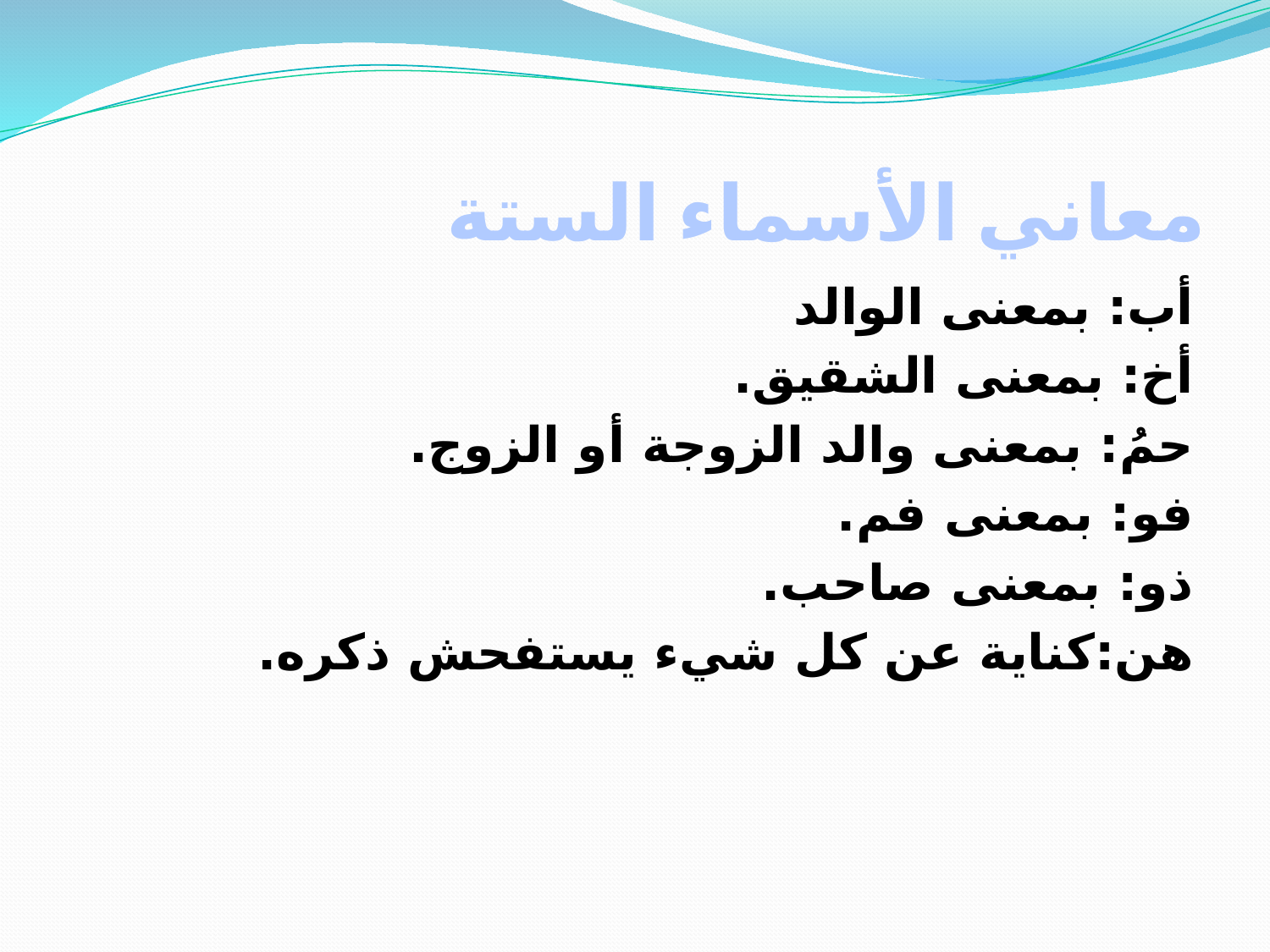

# معاني الأسماء الستة
أب: بمعنى الوالد
أخ: بمعنى الشقيق.
حمُ: بمعنى والد الزوجة أو الزوج.
فو: بمعنى فم.
ذو: بمعنى صاحب.
هن:كناية عن كل شيء يستفحش ذكره.